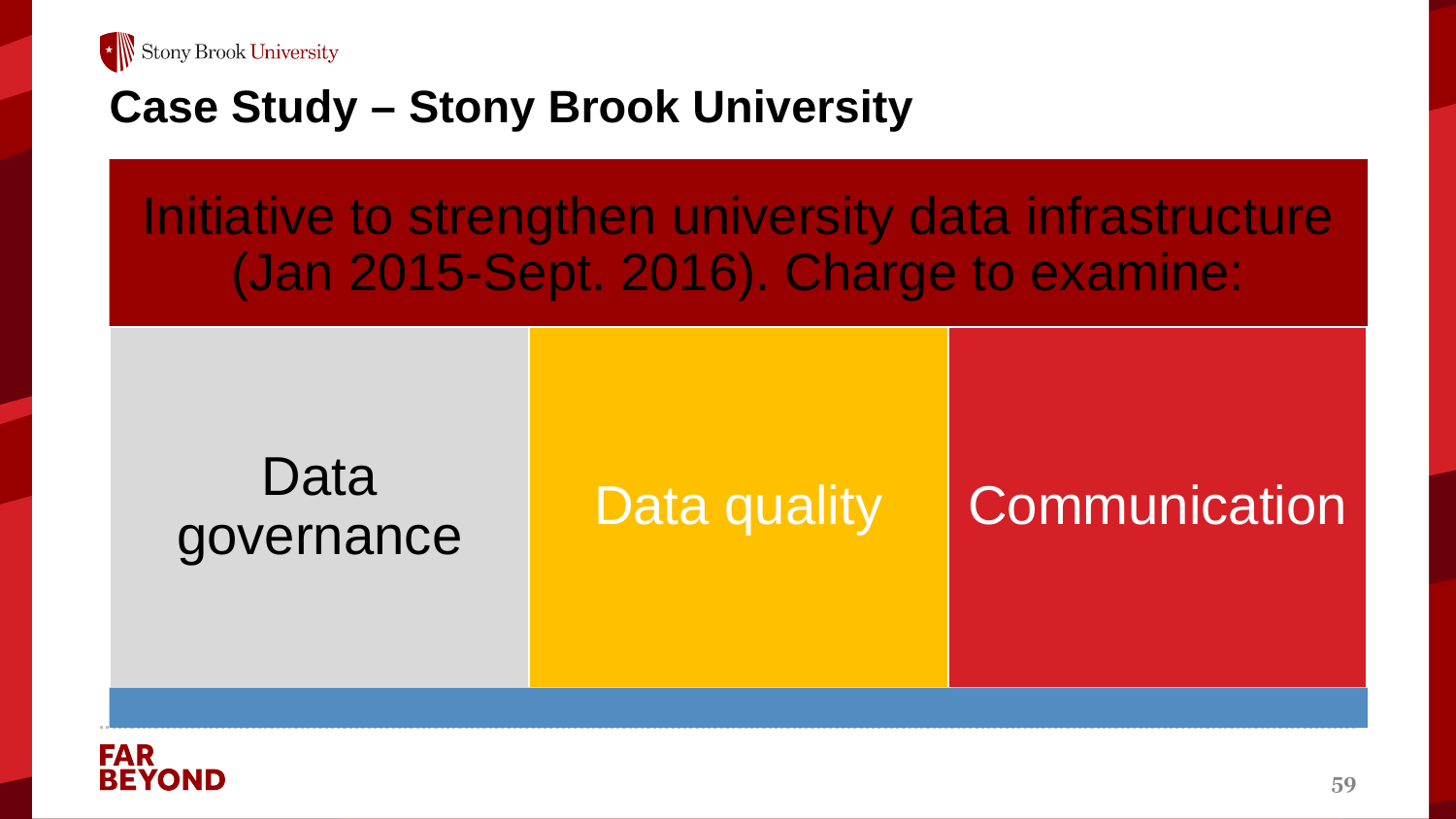

# Case Study – Stony Brook University
Initiative to strengthen university data infrastructure (Jan 2015-Sept. 2016). Charge to examine:
Data governance
Data quality
Communication